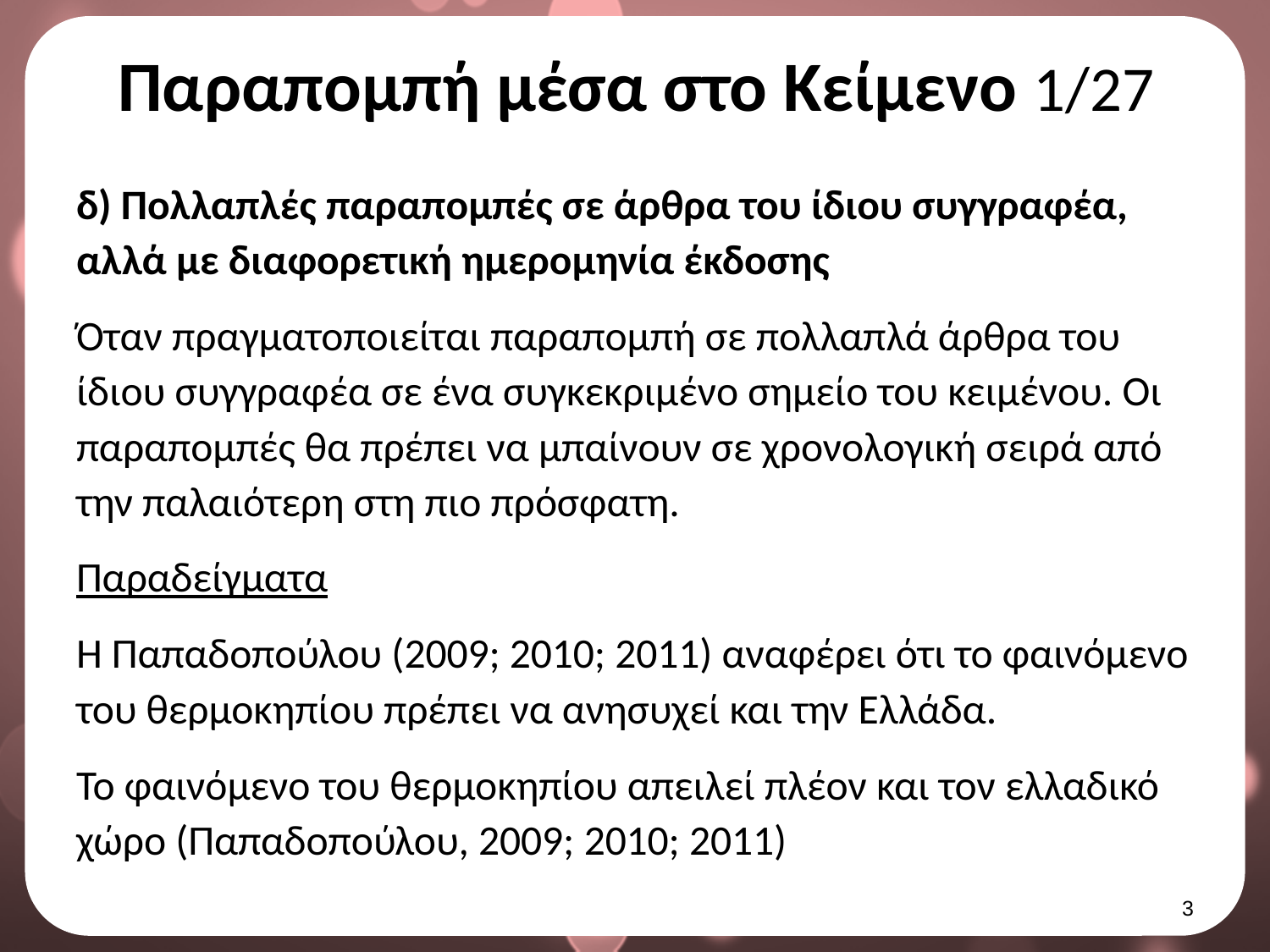

# Παραπομπή μέσα στο Κείμενο 1/27
δ) Πολλαπλές παραπομπές σε άρθρα του ίδιου συγγραφέα, αλλά με διαφορετική ημερομηνία έκδοσης
Όταν πραγματοποιείται παραπομπή σε πολλαπλά άρθρα του ίδιου συγγραφέα σε ένα συγκεκριμένο σημείο του κειμένου. Οι παραπομπές θα πρέπει να μπαίνουν σε χρονολογική σειρά από την παλαιότερη στη πιο πρόσφατη.
Παραδείγματα
Η Παπαδοπούλου (2009; 2010; 2011) αναφέρει ότι το φαινόμενο του θερμοκηπίου πρέπει να ανησυχεί και την Ελλάδα.
Το φαινόμενο του θερμοκηπίου απειλεί πλέον και τον ελλαδικό χώρο (Παπαδοπούλου, 2009; 2010; 2011)

3